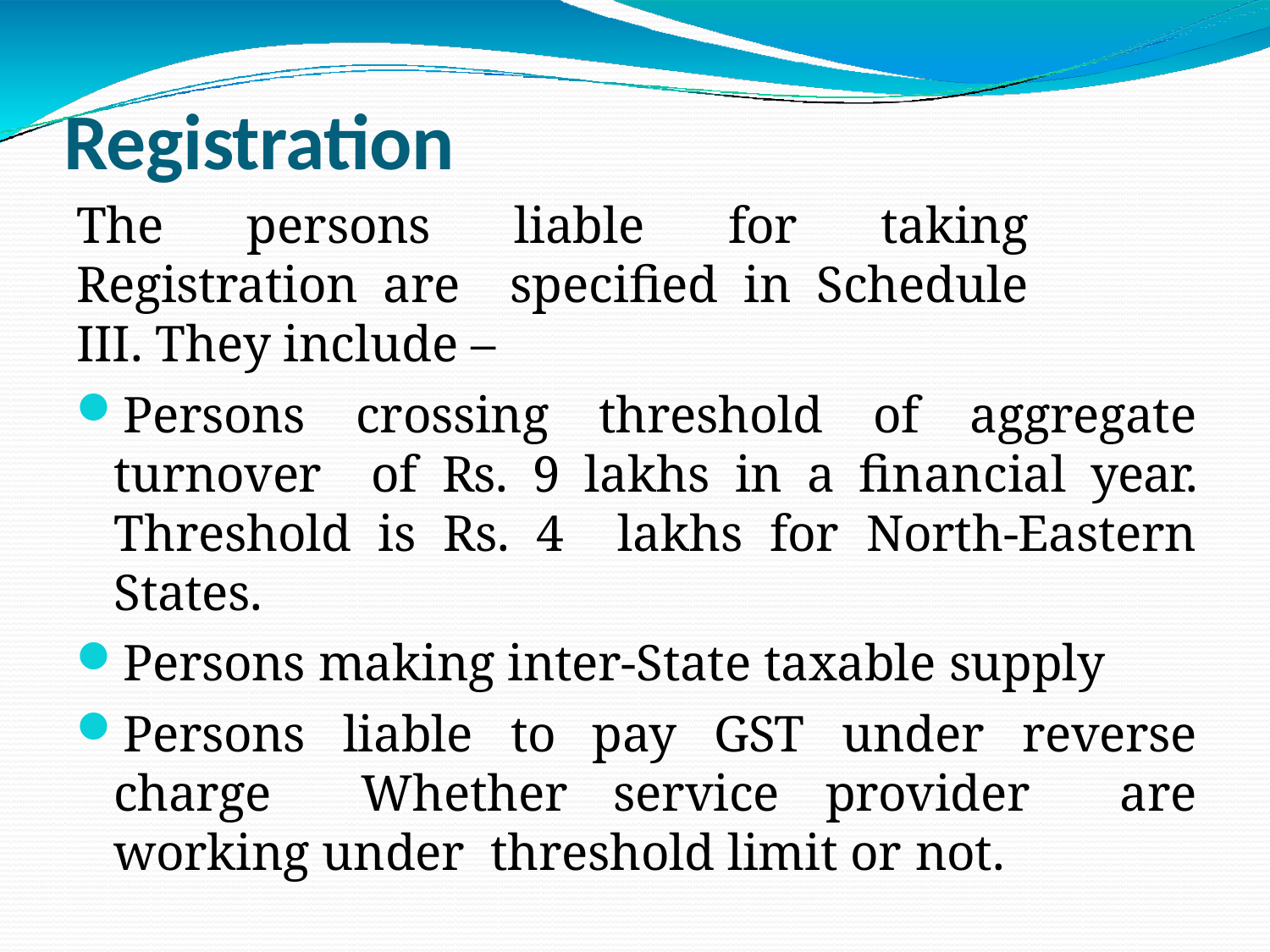

# Registration
The persons liable for taking Registration are  specified in Schedule III. They include –
Persons crossing threshold of aggregate turnover  of Rs. 9 lakhs in a financial year. Threshold is Rs. 4  lakhs for North-Eastern States.
Persons making inter-State taxable supply
Persons liable to pay GST under reverse charge  Whether service provider  are working under  threshold limit or not.

Contd…